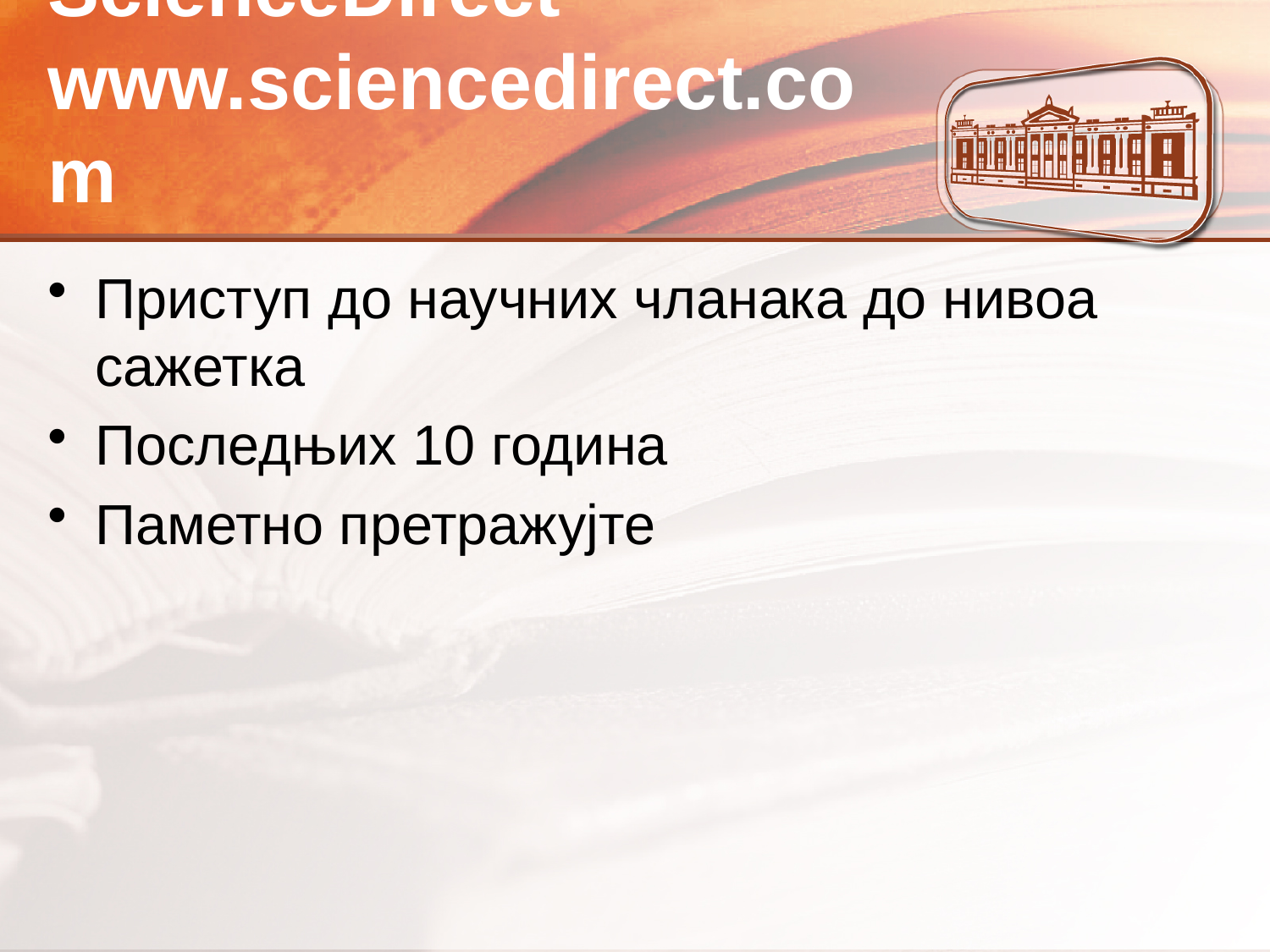

# ScienceDirect www.sciencedirect.com
Приступ до научних чланака до нивоа сажетка
Последњих 10 година
Паметно претражујте